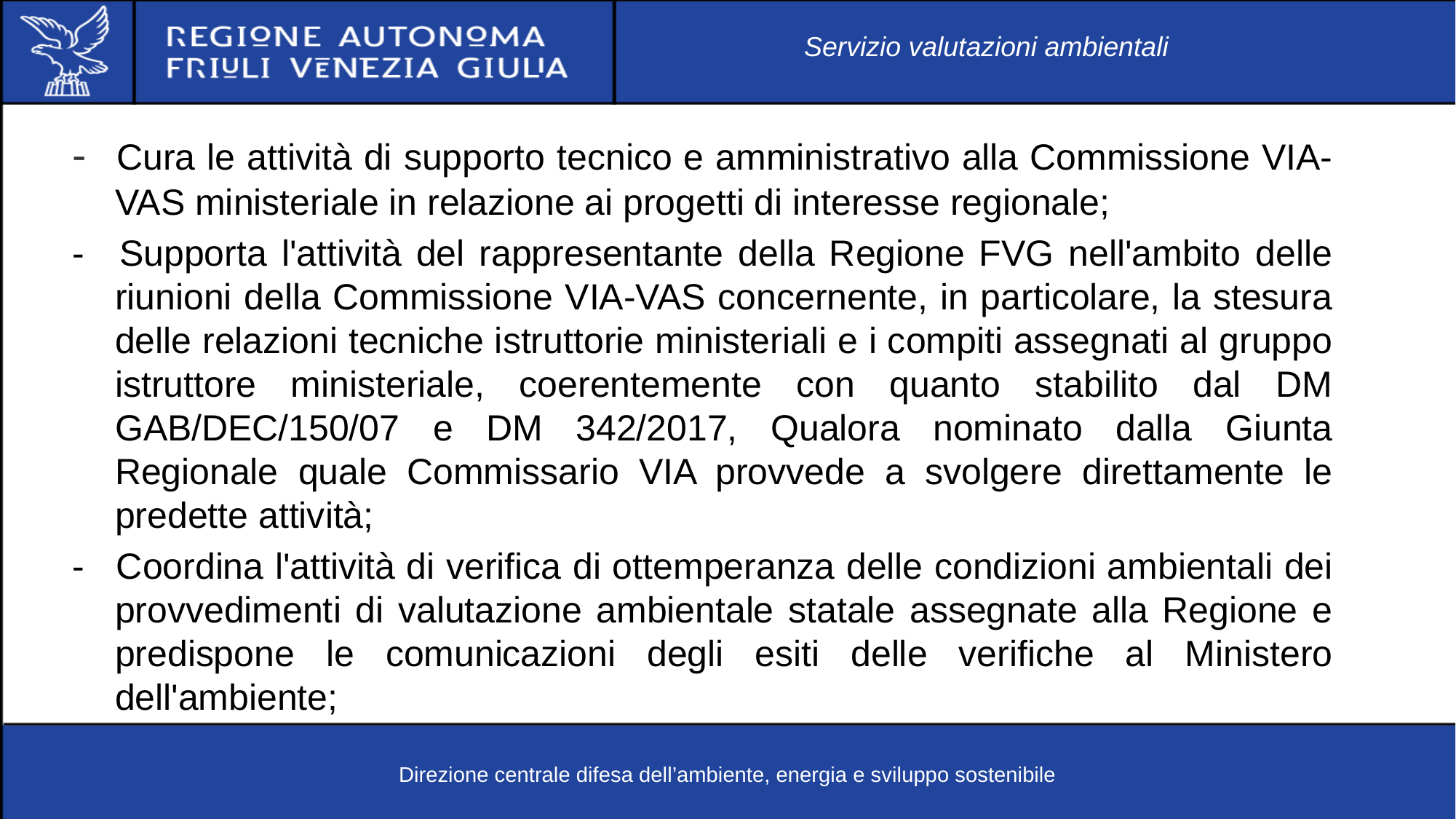

Servizio valutazioni ambientali
- 	Cura le attività di supporto tecnico e amministrativo alla Commissione VIA- VAS ministeriale in relazione ai progetti di interesse regionale;
- 	Supporta l'attività del rappresentante della Regione FVG nell'ambito delle riunioni della Commissione VIA-VAS concernente, in particolare, la stesura delle relazioni tecniche istruttorie ministeriali e i compiti assegnati al gruppo istruttore ministeriale, coerentemente con quanto stabilito dal DM GAB/DEC/150/07 e DM 342/2017, Qualora nominato dalla Giunta Regionale quale Commissario VIA provvede a svolgere direttamente le predette attività;
- 	Coordina l'attività di verifica di ottemperanza delle condizioni ambientali dei provvedimenti di valutazione ambientale statale assegnate alla Regione e predispone le comunicazioni degli esiti delle verifiche al Ministero dell'ambiente;
Direzione centrale difesa dell’ambiente, energia e sviluppo sostenibile